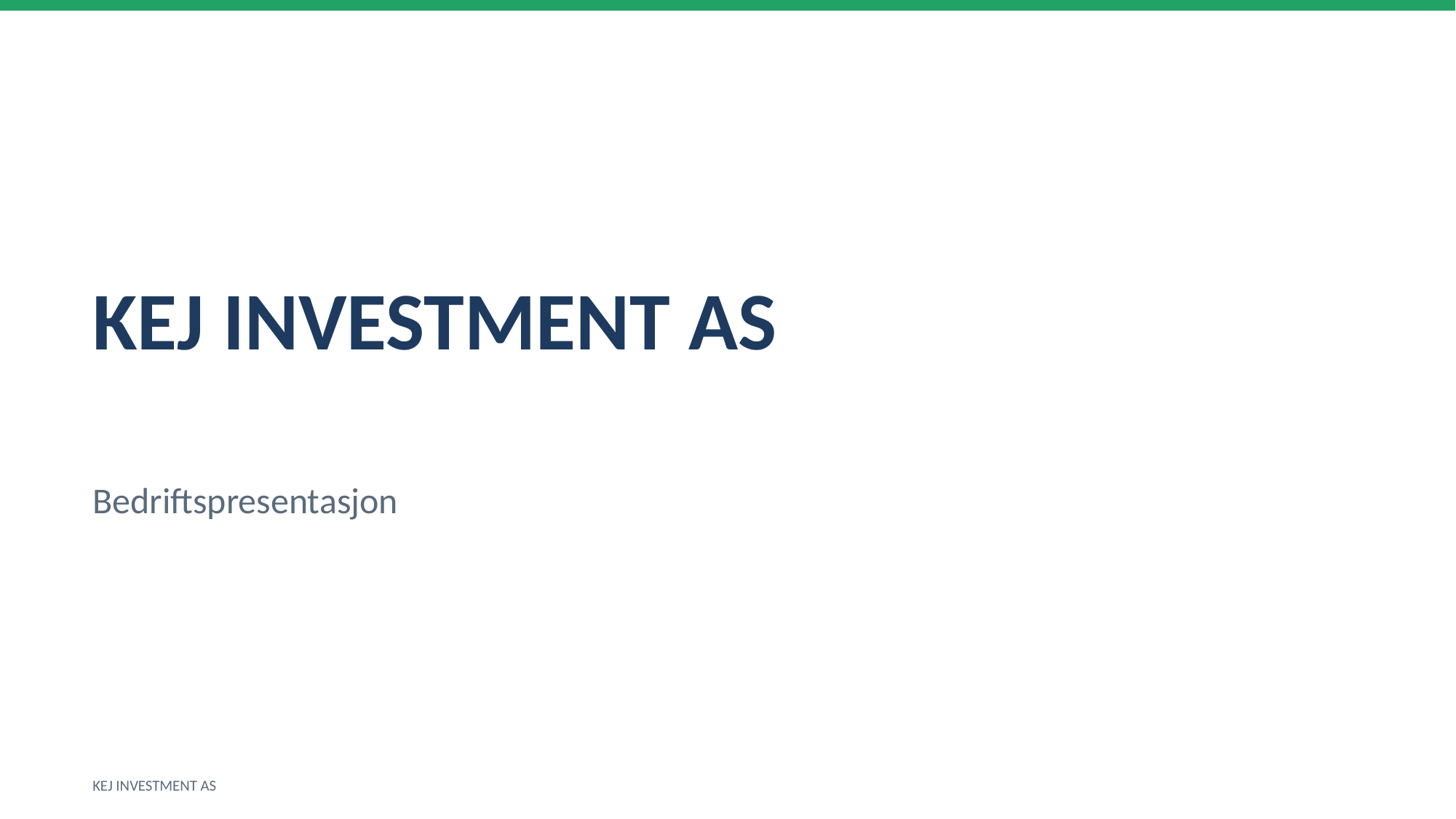

KEJ INVESTMENT AS
Bedriftspresentasjon
KEJ INVESTMENT AS